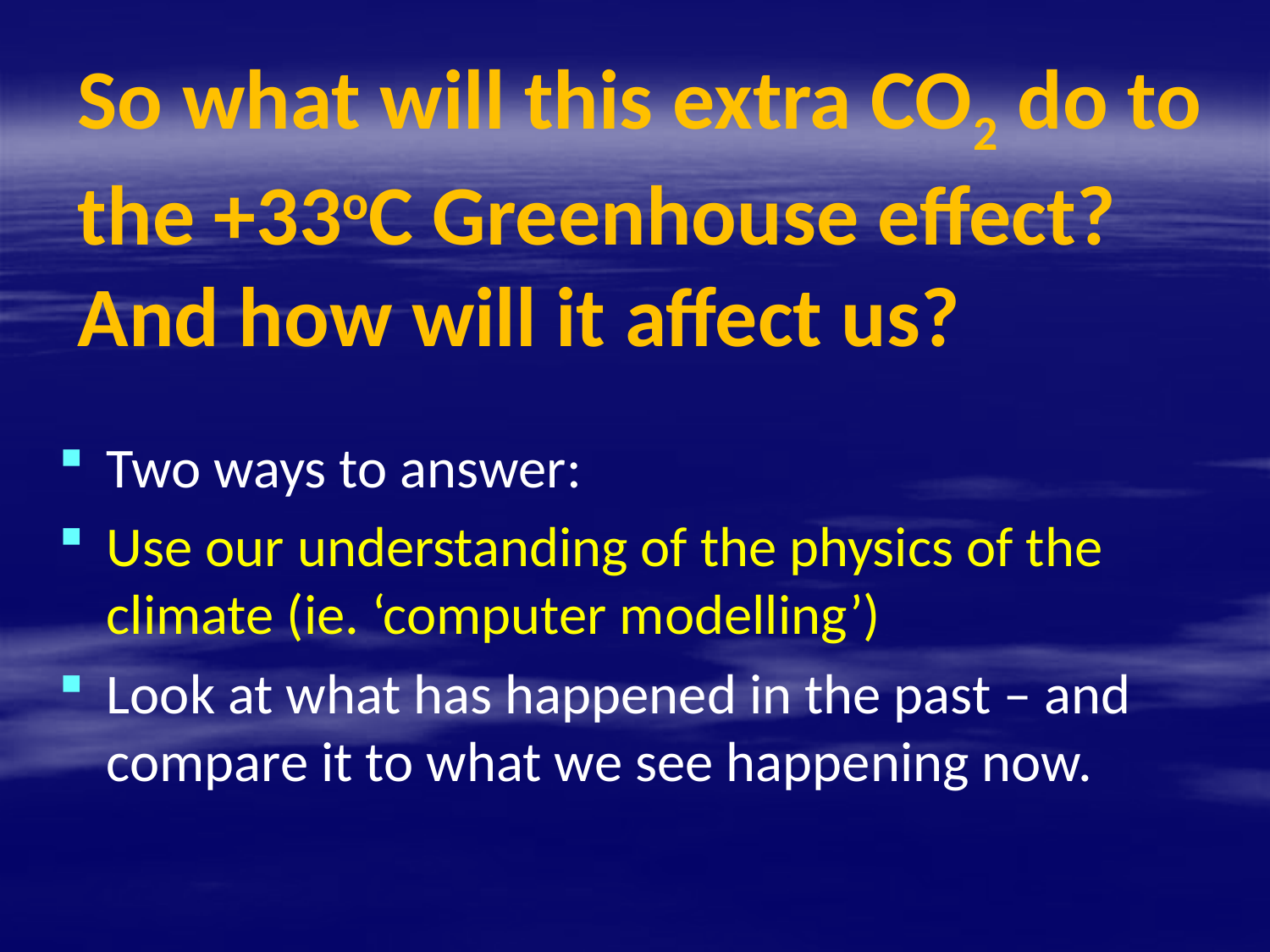

# So what will this extra CO2 do to the +33oC Greenhouse effect? And how will it affect us?
Two ways to answer:
Use our understanding of the physics of the climate (ie. ‘computer modelling’)
Look at what has happened in the past – and compare it to what we see happening now.